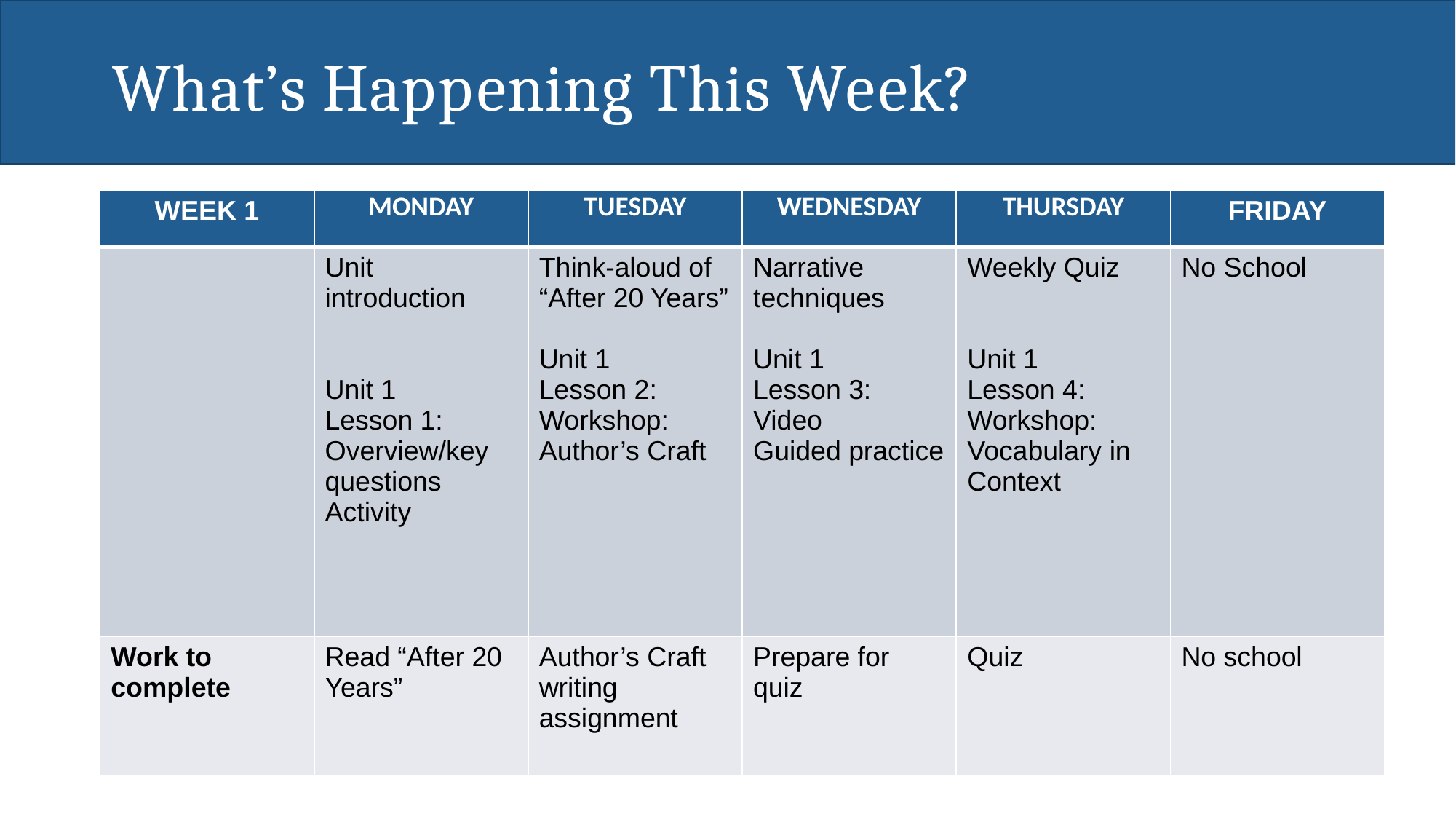

# What’s Happening This Week?
| WEEK 1 | MONDAY | TUESDAY | WEDNESDAY | THURSDAY | FRIDAY |
| --- | --- | --- | --- | --- | --- |
|  | Unit introduction Unit 1 Lesson 1: Overview/key questions Activity | Think-aloud of “After 20 Years” Unit 1 Lesson 2: Workshop: Author’s Craft | Narrative techniques Unit 1 Lesson 3: Video Guided practice | Weekly Quiz Unit 1 Lesson 4: Workshop: Vocabulary in Context | No School |
| Work to complete | Read “After 20 Years” | Author’s Craft writing assignment | Prepare for quiz | Quiz | No school |